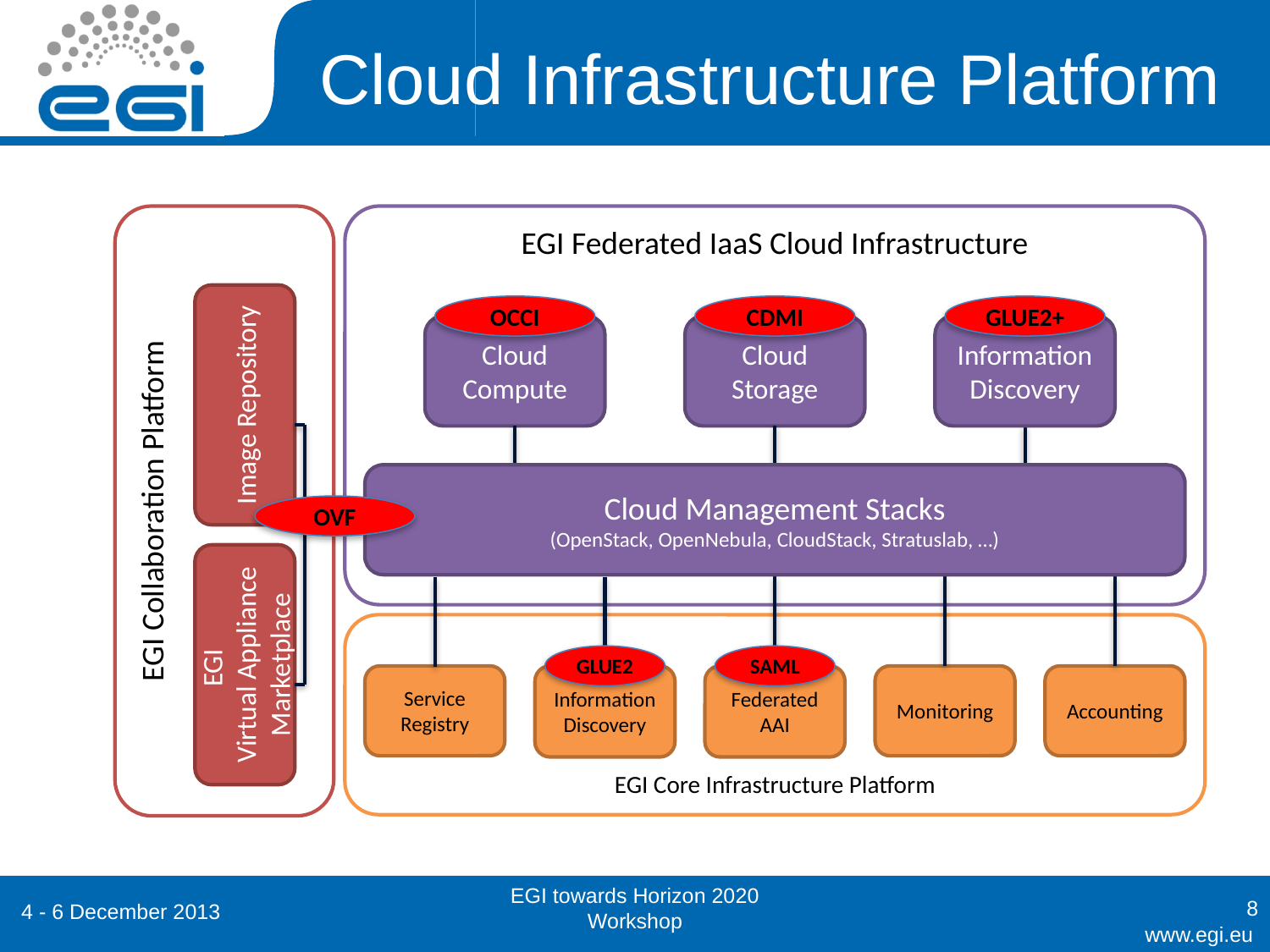

# Cloud Infrastructure Platform
EGI Collaboration Platform
EGI Federated IaaS Cloud Infrastructure
OCCI
CDMI
GLUE2+
Cloud Compute
Cloud Storage
Information Discovery
Image Repository
Cloud Management Stacks
(OpenStack, OpenNebula, CloudStack, Stratuslab, …)
OVF
EGI
Virtual Appliance Marketplace
EGI Core Infrastructure Platform
GLUE2
SAML
Service
Registry
Information Discovery
Federated AAI
Monitoring
Accounting
EGI towards Horizon 2020 Workshop
8
4 - 6 December 2013